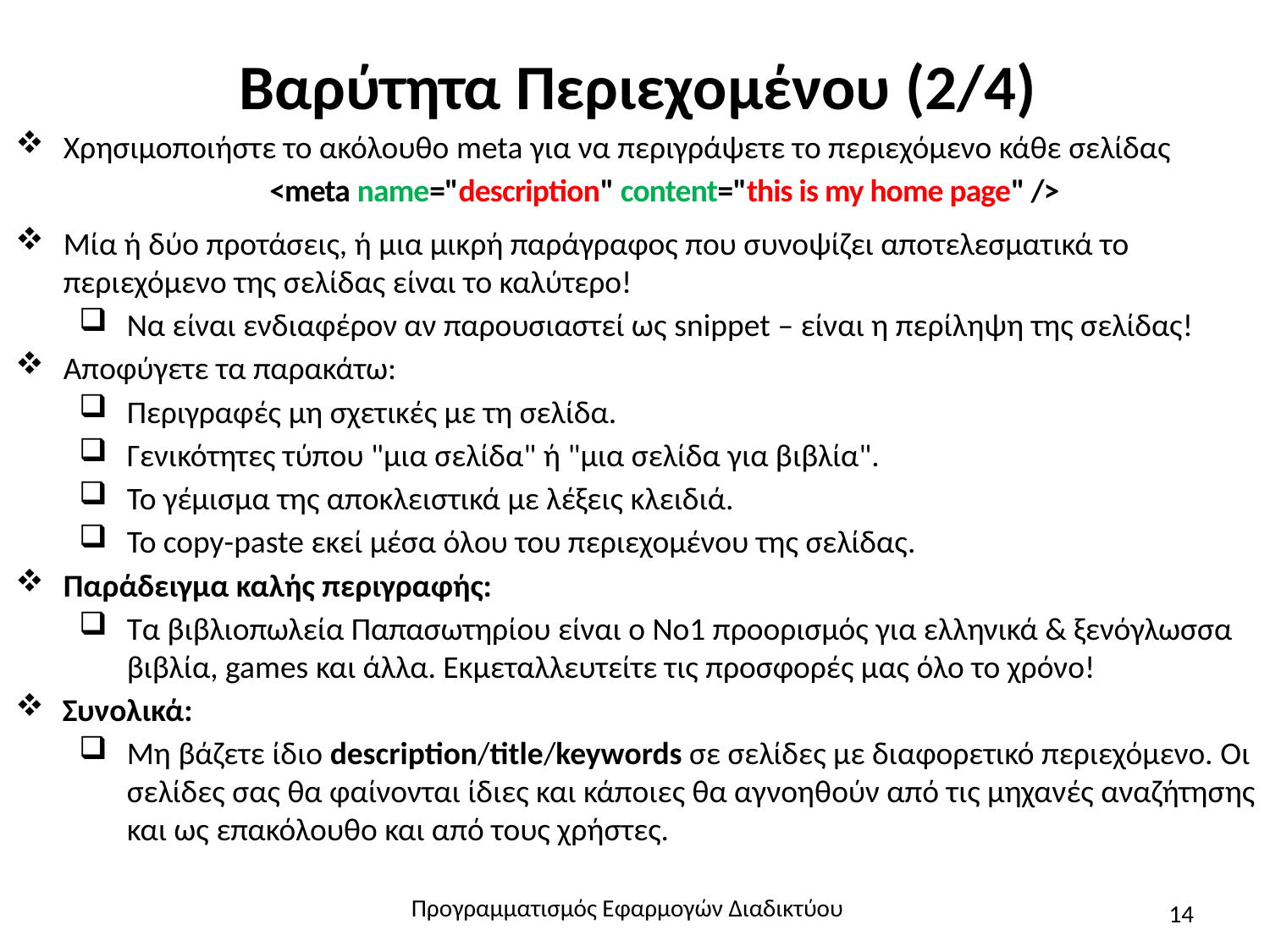

# Βαρύτητα Περιεχομένου (2/4)
Χρησιμοποιήστε το ακόλουθο meta για να περιγράψετε το περιεχόμενο κάθε σελίδας
		<meta name="description" content="this is my home page" />
Μία ή δύο προτάσεις, ή μια μικρή παράγραφος που συνοψίζει αποτελεσματικά το περιεχόμενο της σελίδας είναι το καλύτερο!
Να είναι ενδιαφέρον αν παρουσιαστεί ως snippet – είναι η περίληψη της σελίδας!
Αποφύγετε τα παρακάτω:
Περιγραφές μη σχετικές με τη σελίδα.
Γενικότητες τύπου "μια σελίδα" ή "μια σελίδα για βιβλία".
Το γέμισμα της αποκλειστικά με λέξεις κλειδιά.
Το copy-paste εκεί μέσα όλου του περιεχομένου της σελίδας.
Παράδειγμα καλής περιγραφής:
Τα βιβλιοπωλεία Παπασωτηρίου είναι ο Νο1 προορισμός για ελληνικά & ξενόγλωσσα βιβλία, games και άλλα. Εκμεταλλευτείτε τις προσφορές μας όλο το χρόνο!
 Συνολικά:
Μη βάζετε ίδιο description/title/keywords σε σελίδες με διαφορετικό περιεχόμενο. Οι σελίδες σας θα φαίνονται ίδιες και κάποιες θα αγνοηθούν από τις μηχανές αναζήτησης και ως επακόλουθο και από τους χρήστες.
Προγραμματισμός Εφαρμογών Διαδικτύου
14